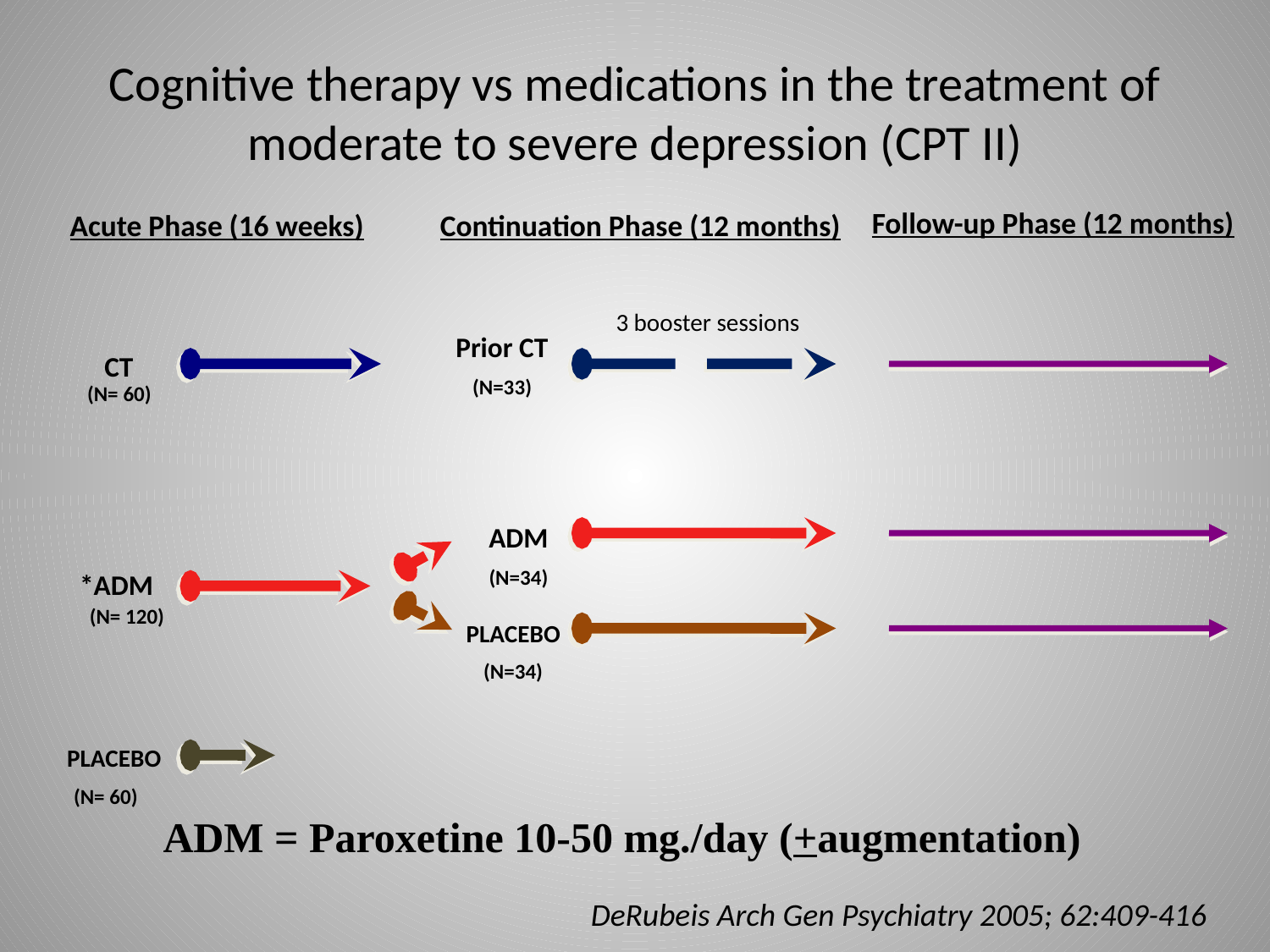

# Cognitive therapy vs medications in the treatment of moderate to severe depression (CPT II)

Follow-up Phase (12 months)
Acute Phase (16 weeks)
Continuation Phase (12 months)

3 booster sessions

Prior CT
(N=33)
CT

(N= 60)
ADM
(N=34)

*ADM

(N= 120)
PLACEBO
(N=34)

   PLACEBO

(N= 60)
ADM = Paroxetine 10-50 mg./day (+augmentation)
DeRubeis Arch Gen Psychiatry 2005; 62:409-416